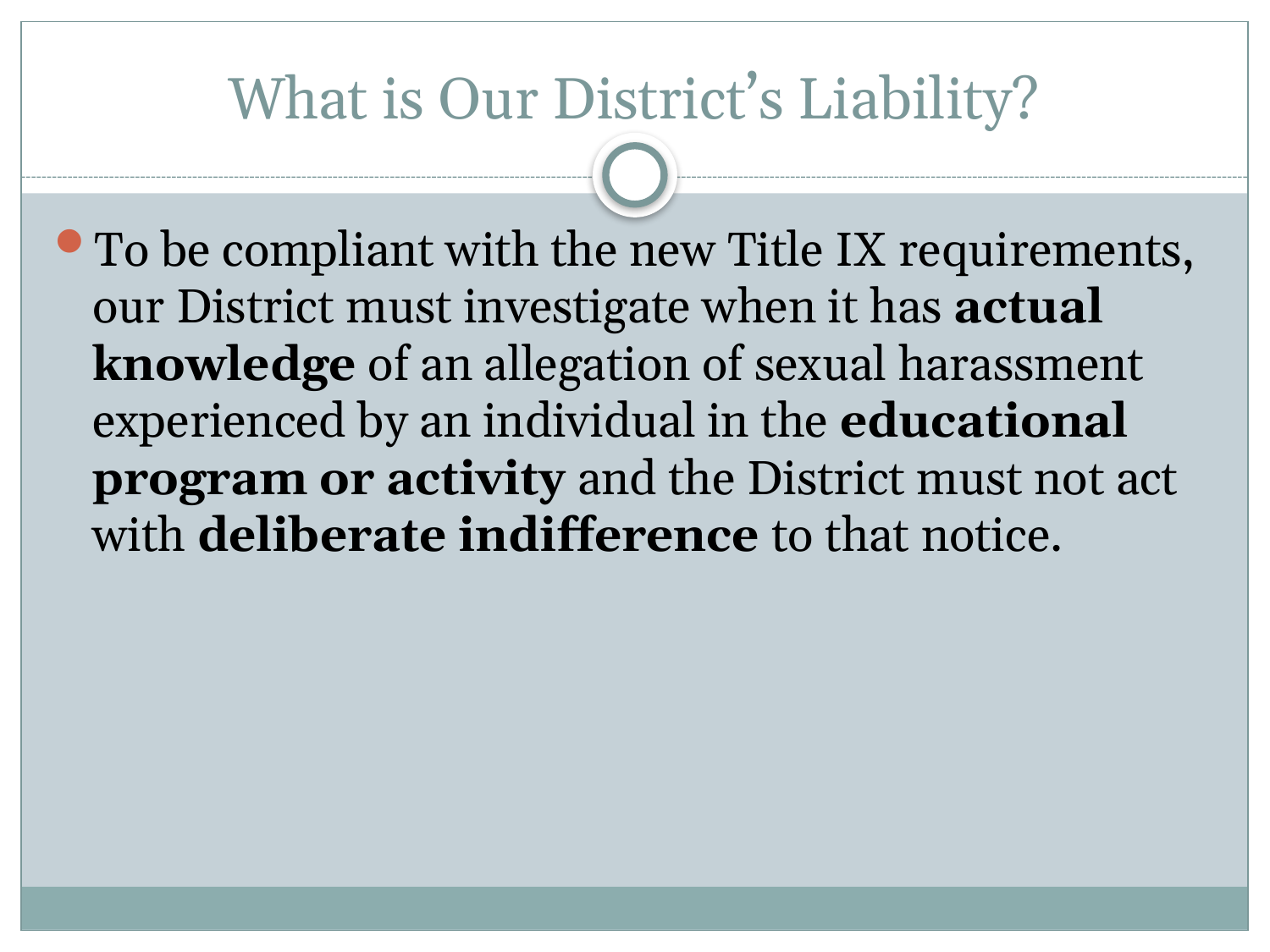

# What is Our District’s Liability?
To be compliant with the new Title IX requirements, our District must investigate when it has actual knowledge of an allegation of sexual harassment experienced by an individual in the educational program or activity and the District must not act with deliberate indifference to that notice.